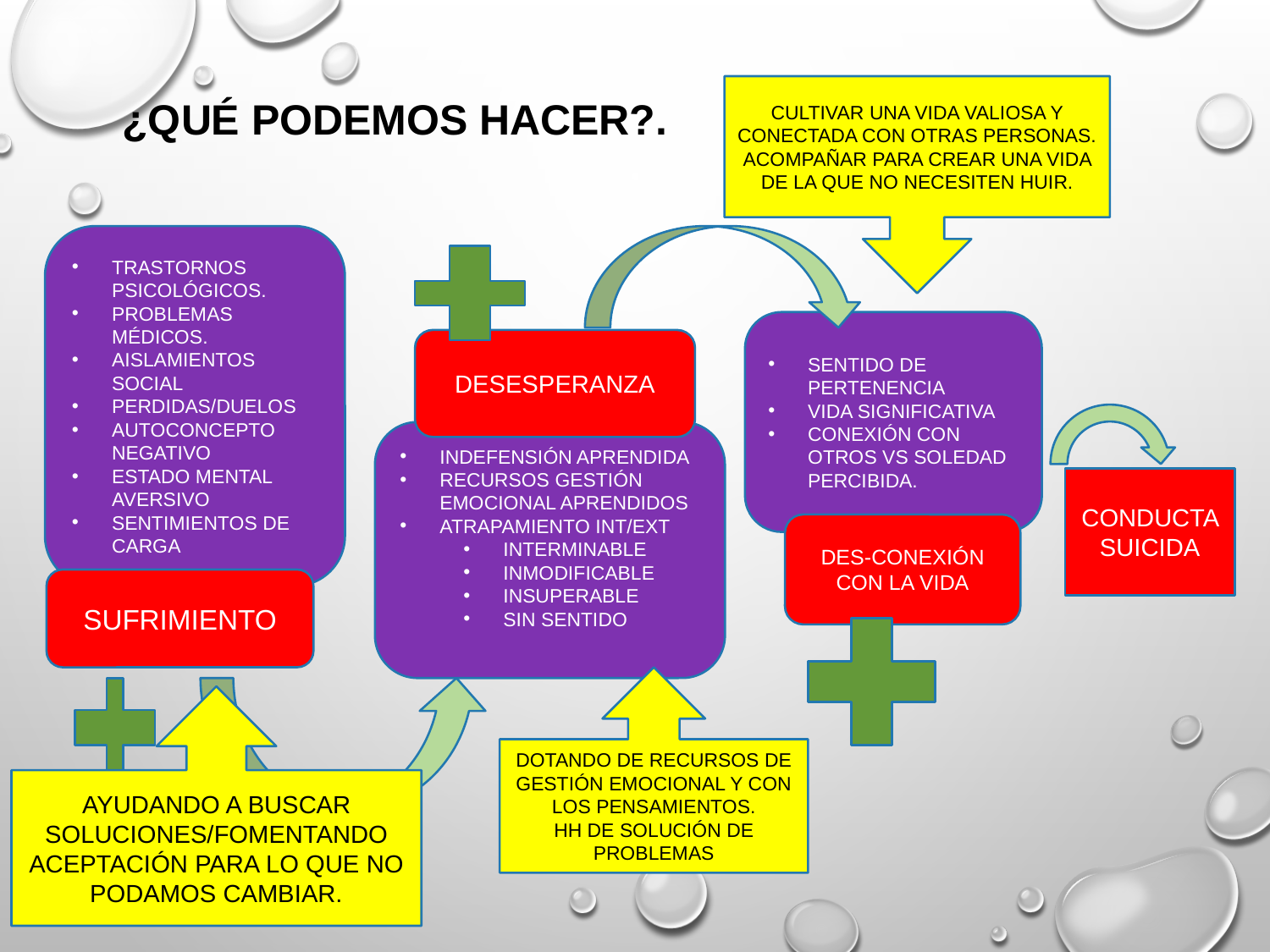

CULTIVAR UNA VIDA VALIOSA Y CONECTADA CON OTRAS PERSONAS.
ACOMPAÑAR PARA CREAR UNA VIDA DE LA QUE NO NECESITEN HUIR.
# ¿Qué PODEMOS HACER?.
TRASTORNOS PSICOLÓGICOS.
PROBLEMAS MÉDICOS.
AISLAMIENTOS SOCIAL
PERDIDAS/DUELOS
AUTOCONCEPTO NEGATIVO
ESTADO MENTAL AVERSIVO
SENTIMIENTOS DE CARGA

SENTIDO DE PERTENENCIA
VIDA SIGNIFICATIVA
CONEXIÓN CON OTROS VS SOLEDAD PERCIBIDA.

DESESPERANZA

INDEFENSIÓN APRENDIDA
RECURSOS GESTIÓN EMOCIONAL APRENDIDOS
ATRAPAMIENTO INT/EXT
INTERMINABLE
INMODIFICABLE
INSUPERABLE
SIN SENTIDO

CONDUCTA SUICIDA
DES-CONEXIÓN CON LA VIDA
SUFRIMIENTO

DOTANDO DE RECURSOS DE GESTIÓN EMOCIONAL Y CON LOS PENSAMIENTOS.
HH DE SOLUCIÓN DE PROBLEMAS

AYUDANDO A BUSCAR SOLUCIONES/FOMENTANDO ACEPTACIÓN PARA LO QUE NO PODAMOS CAMBIAR.